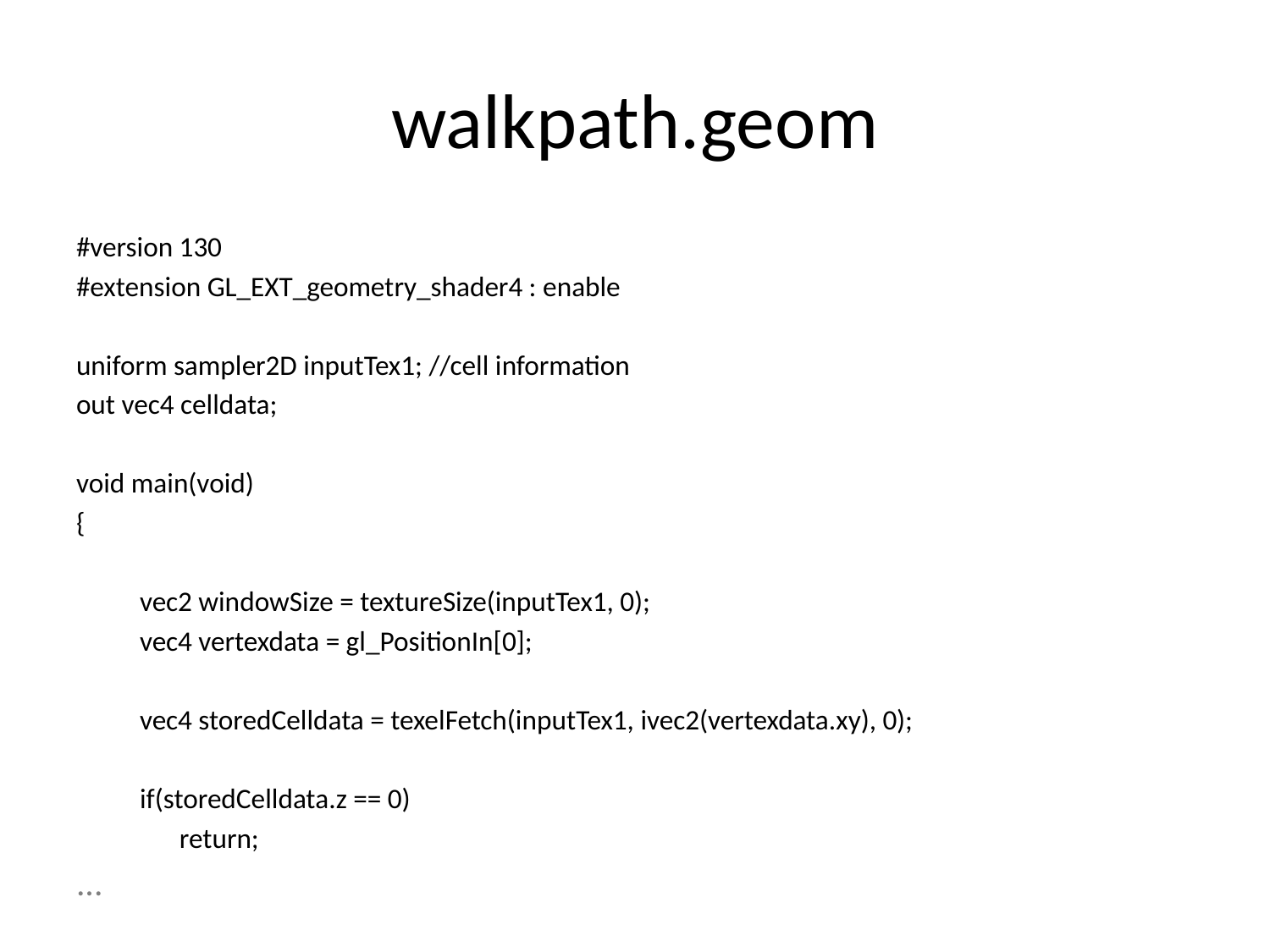

# walkpath.geom
#version 130
#extension GL_EXT_geometry_shader4 : enable

uniform sampler2D inputTex1; //cell information
out vec4 celldata;

void main(void)
{

vec2 windowSize = textureSize(inputTex1, 0);
vec4 vertexdata = gl_PositionIn[0];

vec4 storedCelldata = texelFetch(inputTex1, ivec2(vertexdata.xy), 0);

if(storedCelldata.z == 0)
	return;
...